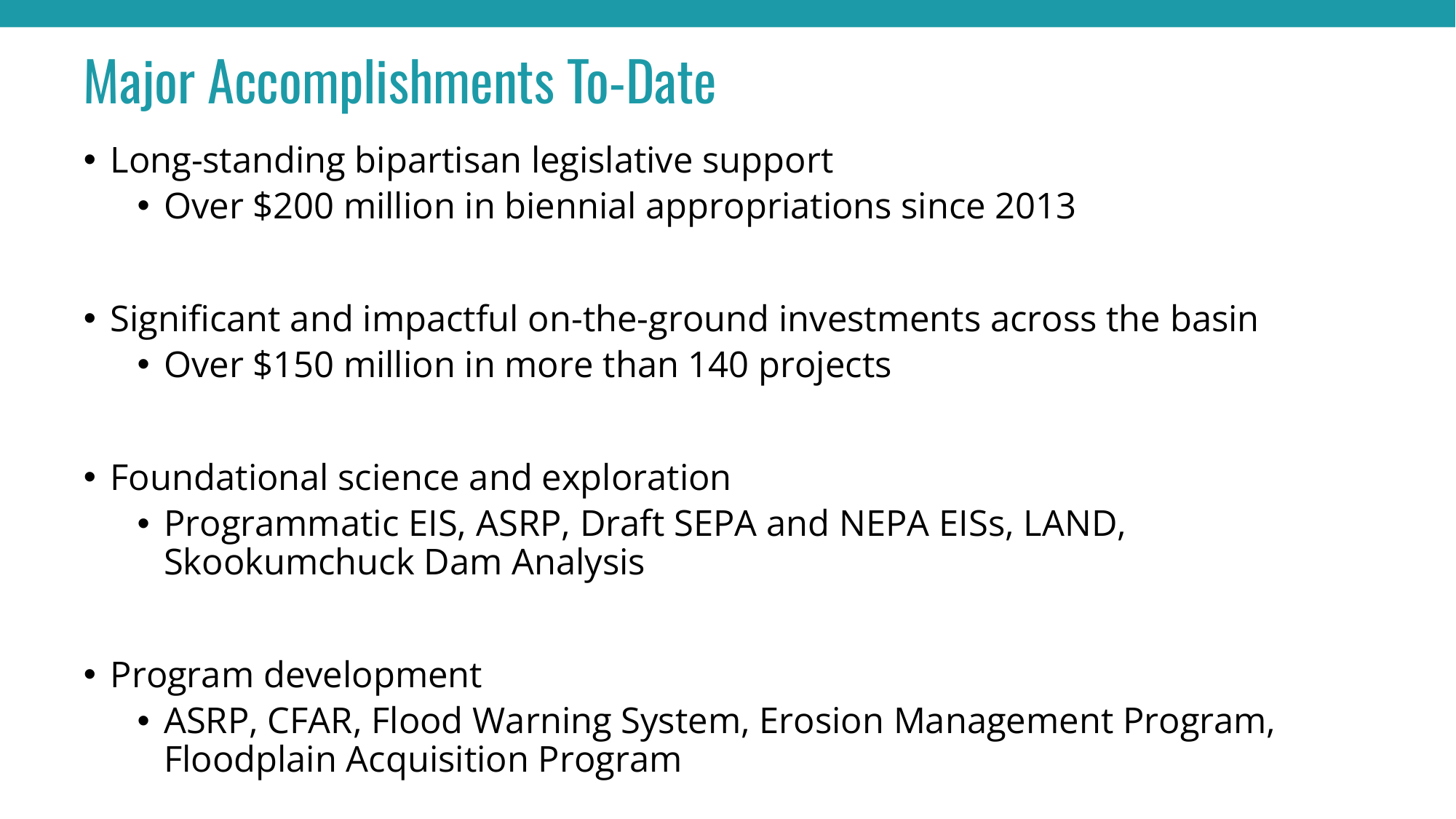

Major Accomplishments To-Date
Long-standing bipartisan legislative support
Over $200 million in biennial appropriations since 2013

Significant and impactful on-the-ground investments across the basin
Over $150 million in more than 140 projects

Foundational science and exploration
Programmatic EIS, ASRP, Draft SEPA and NEPA EISs, LAND, Skookumchuck Dam Analysis

Program development
ASRP, CFAR, Flood Warning System, Erosion Management Program, Floodplain Acquisition Program